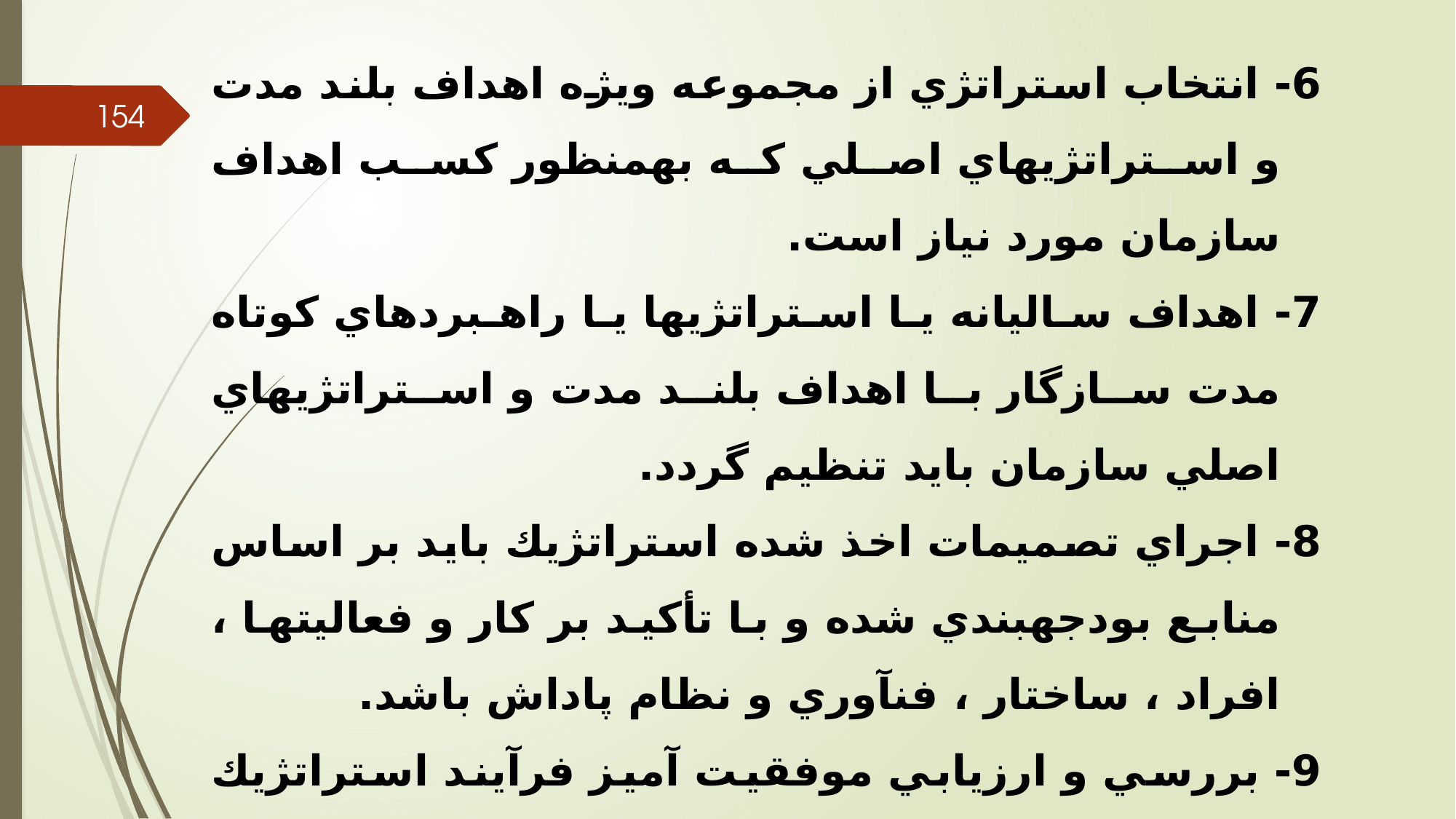

6- انتخاب استراتژي از مجموعه ويژه اهداف بلند مدت و استراتژيهاي اصلي كه به‏منظور كسب اهداف سازمان مورد نياز است.
7- اهداف ساليانه يا استراتژيها يا راهبردهاي كوتاه مدت سازگار با اهداف بلند مدت و استراتژيهاي اصلي سازمان بايد تنظيم گردد.
8- اجراي تصميمات اخذ شده استراتژيك بايد بر اساس منابع بودجه‏بندي شده و با تأكيد بر كار و فعاليتها ، افراد ، ساختار ، فن‏آوري و نظام پاداش باشد.
9- بررسي و ارزيابي موفقيت آميز فرآيند استراتژيك به عنوان مبنايي براي كنترل و به صورت يك داده براي تصميم‏گيري آينده مطرح مي‏باشد.
154